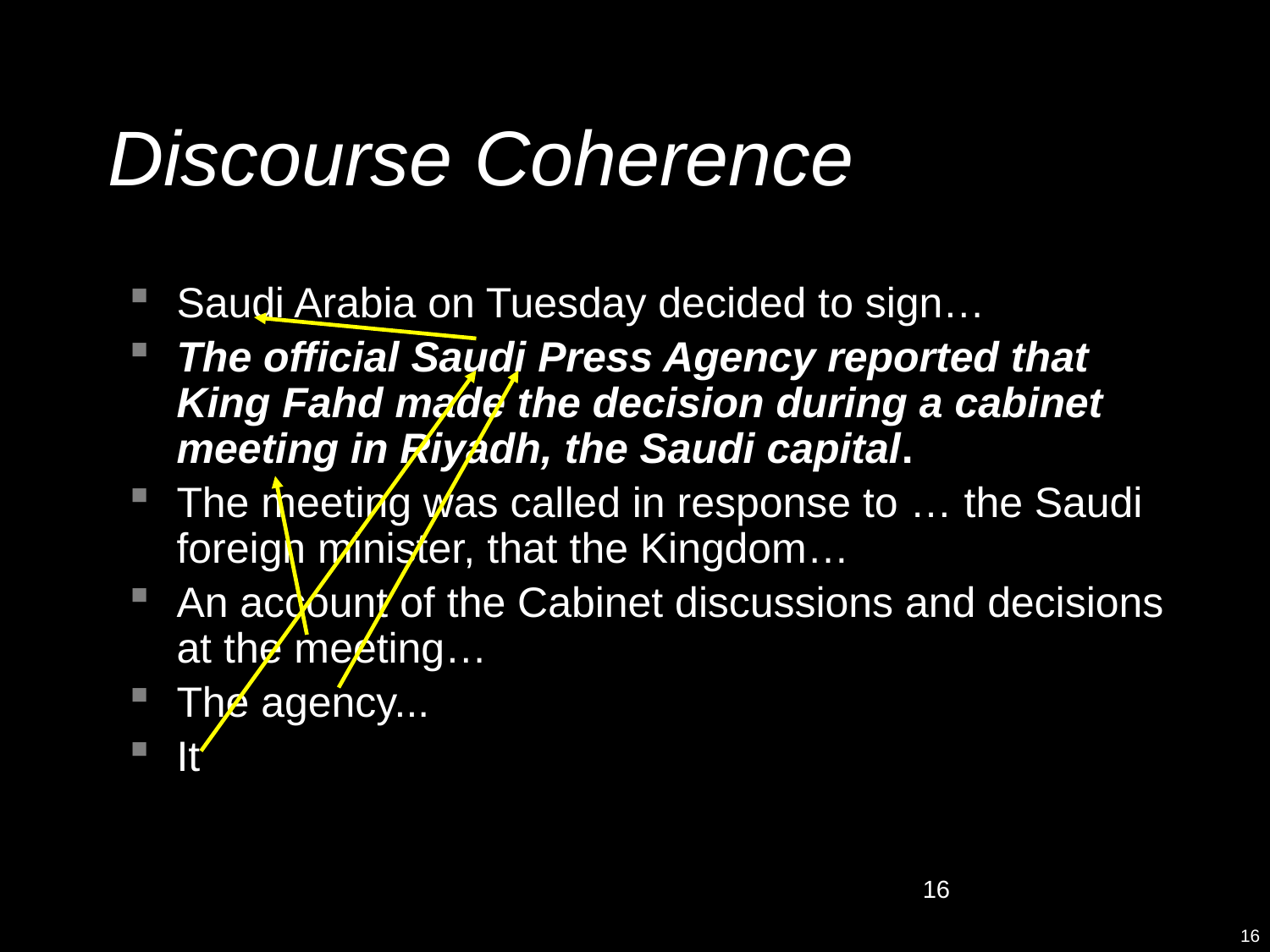

# Discourse Coherence
Saudi Arabia on Tuesday decided to sign…
The official Saudi Press Agency reported that King Fahd made the decision during a cabinet meeting in Riyadh, the Saudi capital.
The meeting was called in response to … the Saudi foreign minister, that the Kingdom…
An account of the Cabinet discussions and decisions at the meeting…
The agency...
It

16